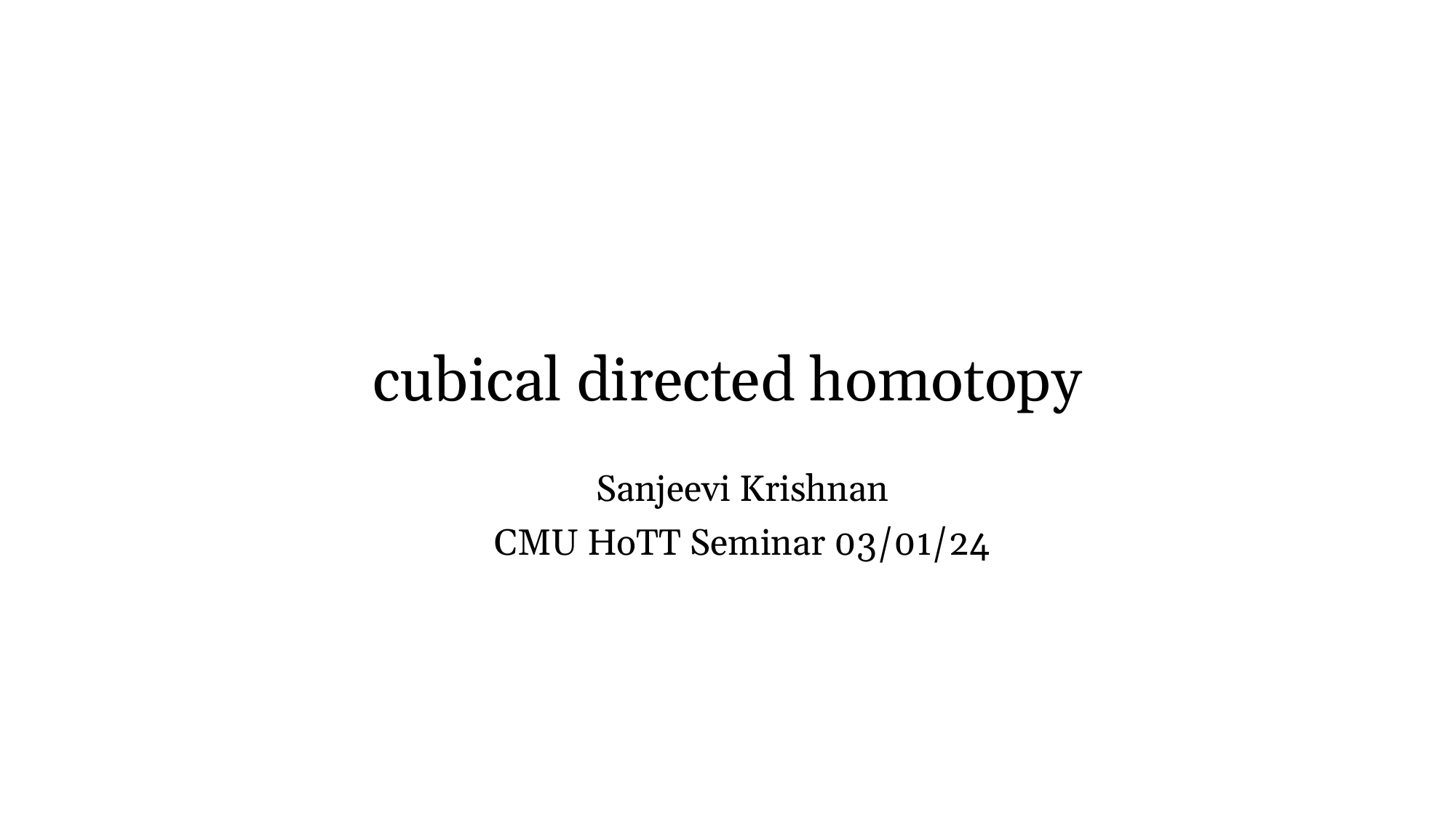

# cubical directed homotopy
Sanjeevi Krishnan
CMU HoTT Seminar 03/01/24